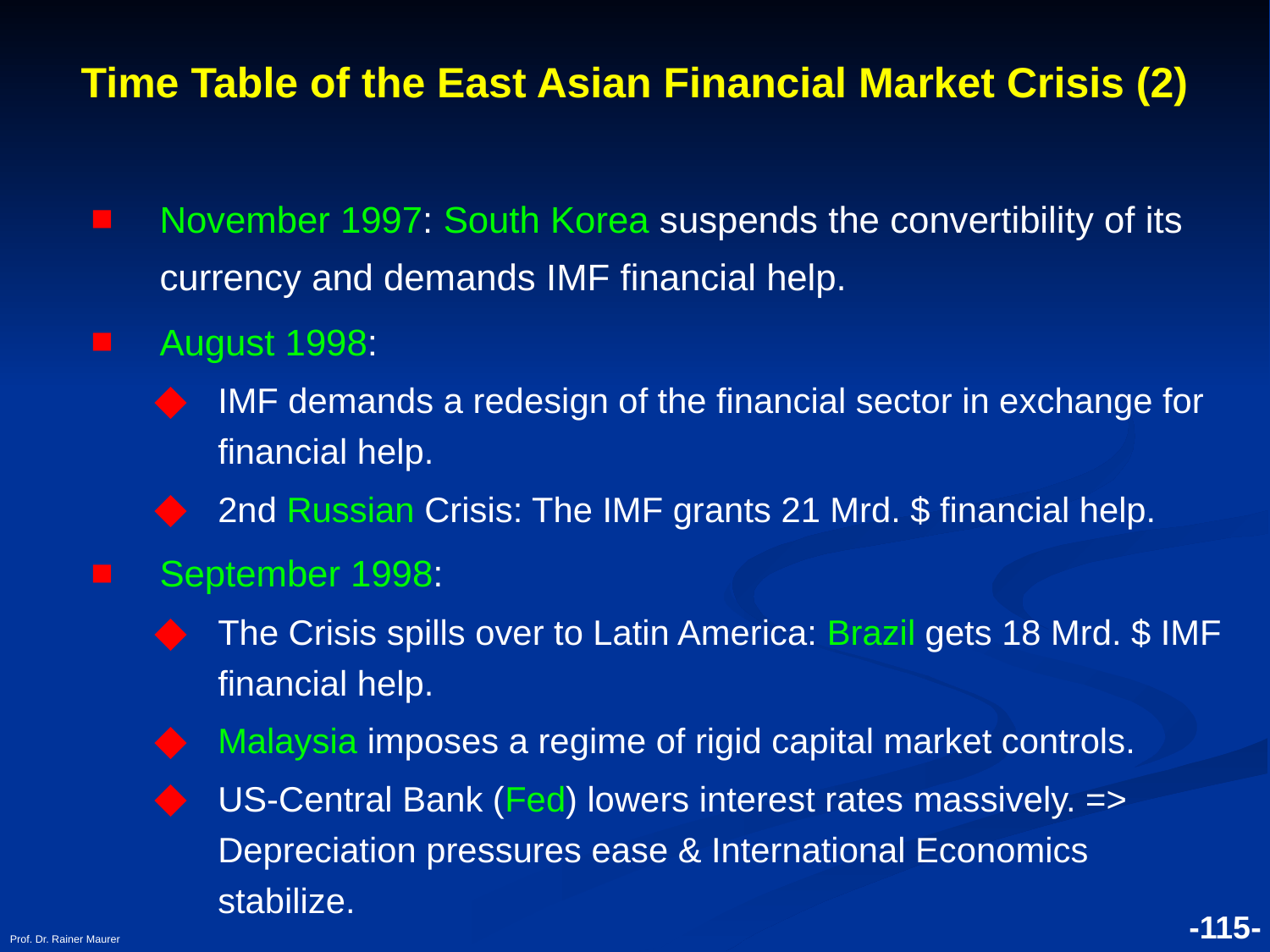

# Time Table of the East Asian Financial Market Crisis (2)
November 1997: South Korea suspends the convertibility of its currency and demands IMF financial help.
August 1998:
IMF demands a redesign of the financial sector in exchange for financial help.
2nd Russian Crisis: The IMF grants 21 Mrd. $ financial help.
September 1998:
The Crisis spills over to Latin America: Brazil gets 18 Mrd. $ IMF financial help.
Malaysia imposes a regime of rigid capital market controls.
US-Central Bank (Fed) lowers interest rates massively. => Depreciation pressures ease & International Economics stabilize.

Prof. Dr. Rainer Maurer
-115-